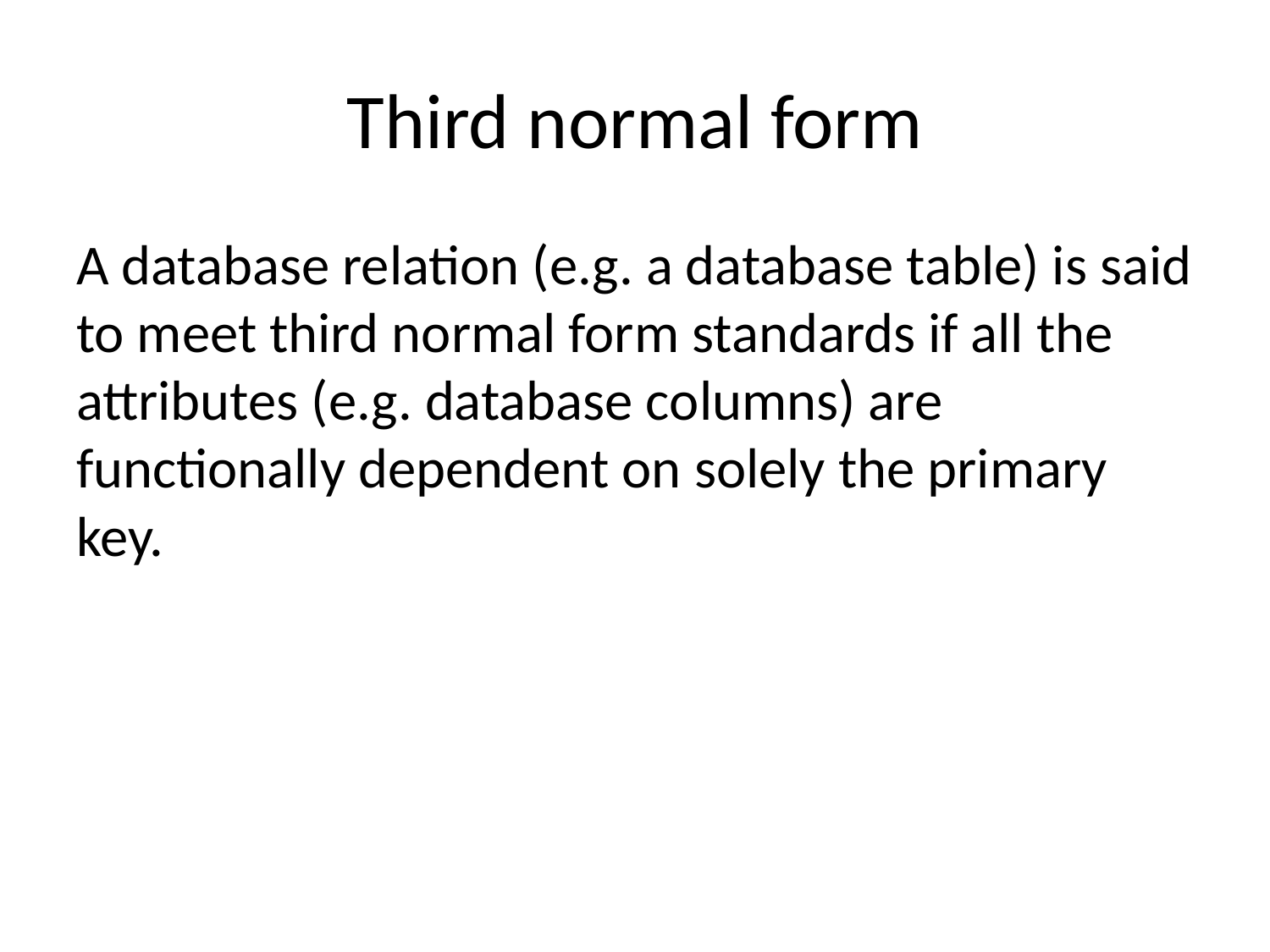

# Third normal form
A database relation (e.g. a database table) is said to meet third normal form standards if all the attributes (e.g. database columns) are functionally dependent on solely the primary key.